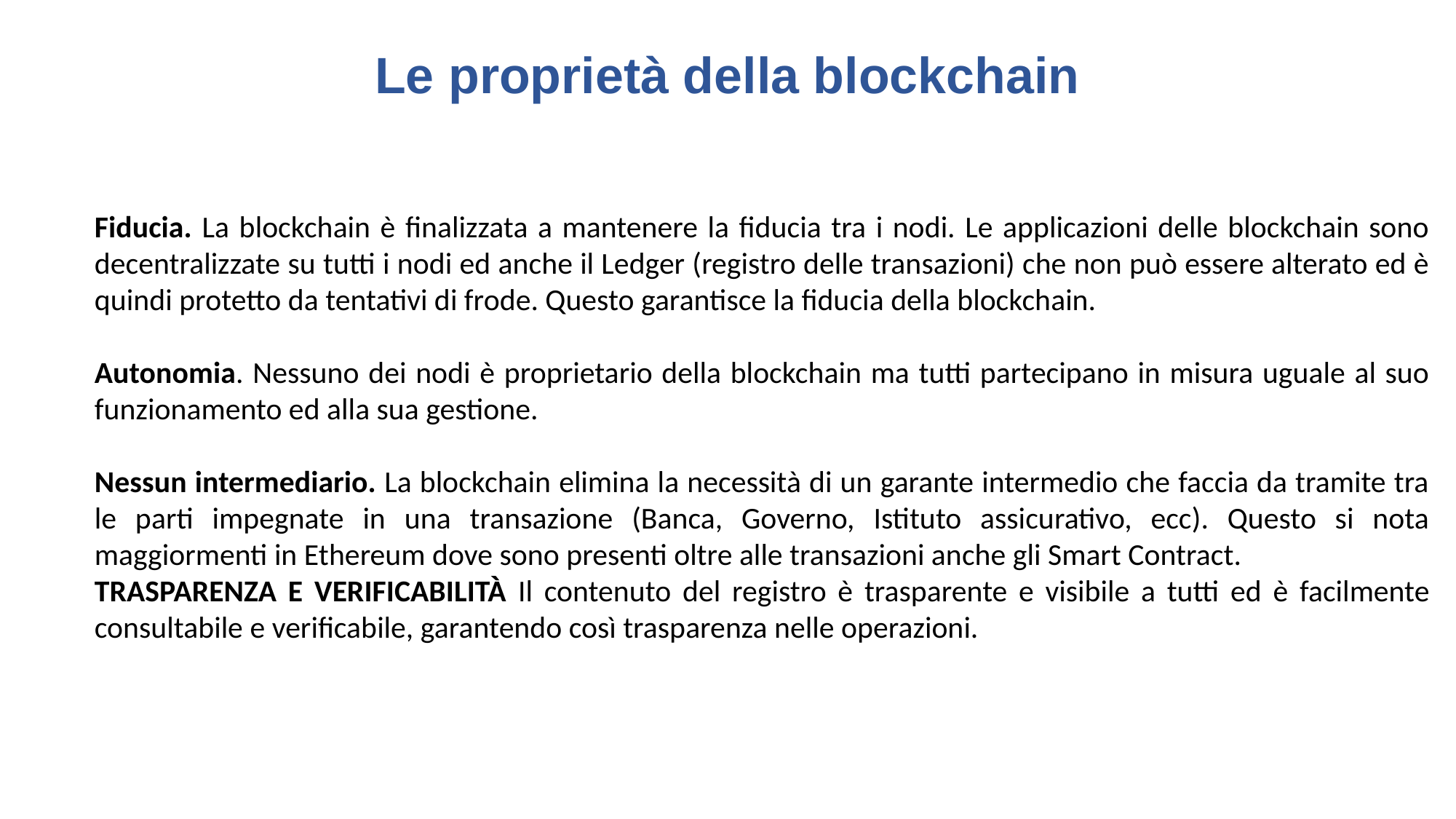

Le proprietà della blockchain
Fiducia. La blockchain è finalizzata a mantenere la fiducia tra i nodi. Le applicazioni delle blockchain sono decentralizzate su tutti i nodi ed anche il Ledger (registro delle transazioni) che non può essere alterato ed è quindi protetto da tentativi di frode. Questo garantisce la fiducia della blockchain.

Autonomia. Nessuno dei nodi è proprietario della blockchain ma tutti partecipano in misura uguale al suo funzionamento ed alla sua gestione.

Nessun intermediario. La blockchain elimina la necessità di un garante intermedio che faccia da tramite tra le parti impegnate in una transazione (Banca, Governo, Istituto assicurativo, ecc). Questo si nota maggiormenti in Ethereum dove sono presenti oltre alle transazioni anche gli Smart Contract.
TRASPARENZA E VERIFICABILITÀ Il contenuto del registro è trasparente e visibile a tutti ed è facilmente consultabile e verificabile, garantendo così trasparenza nelle operazioni.